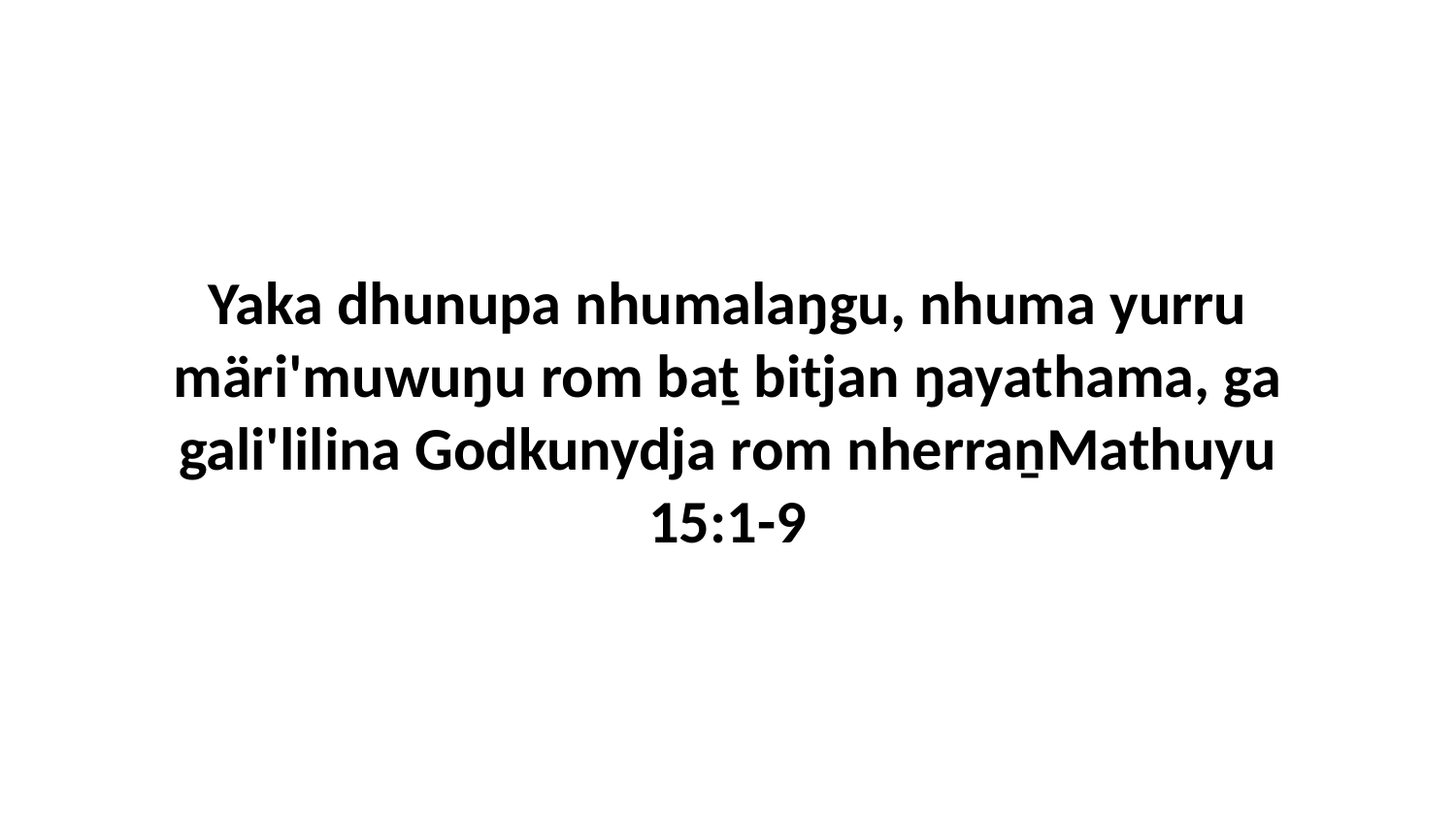

Yaka dhunupa nhumalaŋgu, nhuma yurru märi'muwuŋu rom baṯ bitjan ŋayathama, ga gali'lilina Godkunydja rom nherraṉMathuyu 15:1-9